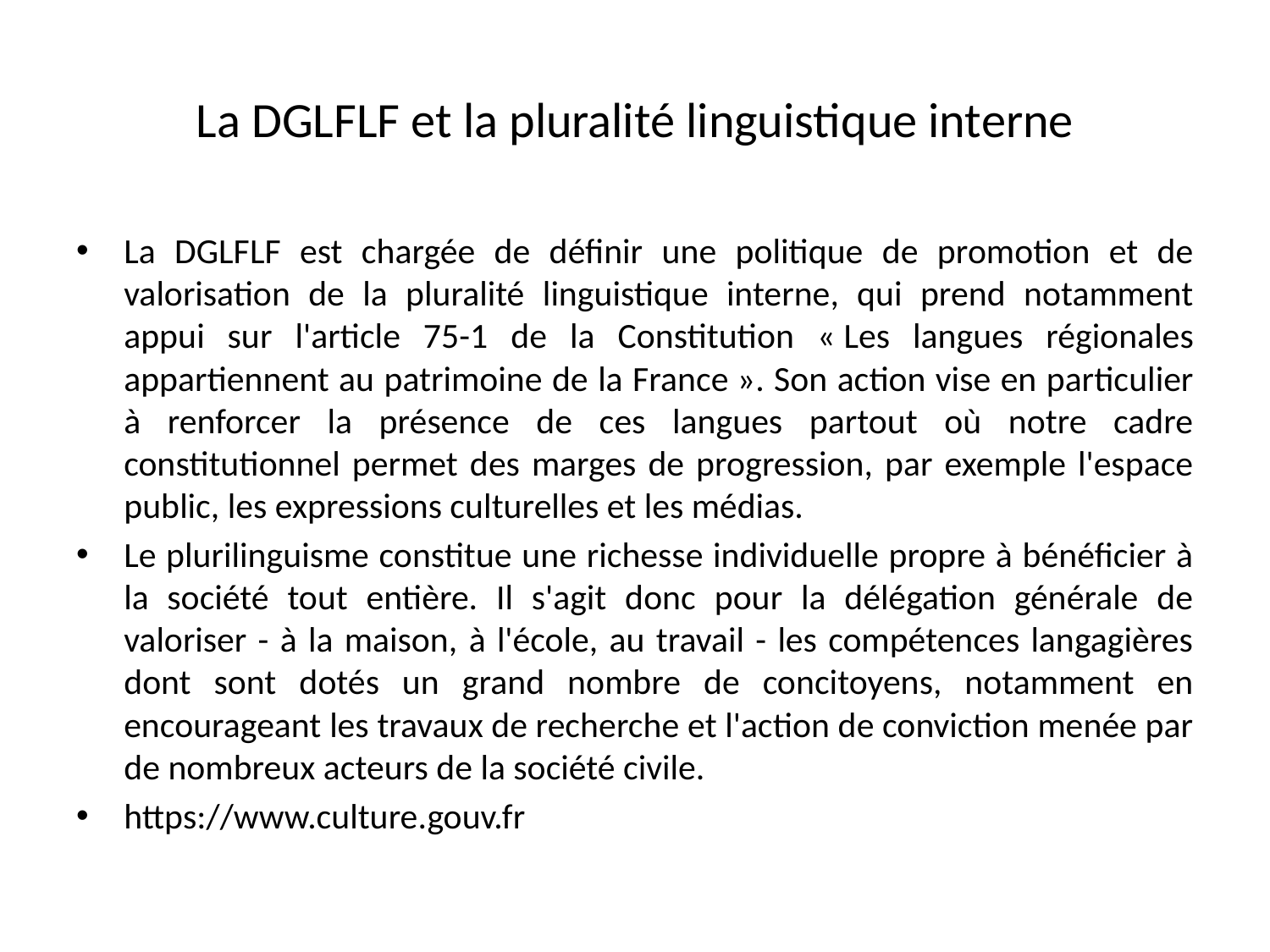

# La DGLFLF et la pluralité linguistique interne
La DGLFLF est chargée de définir une politique de promotion et de valorisation de la pluralité linguistique interne, qui prend notamment appui sur l'article 75-1 de la Constitution « Les langues régionales appartiennent au patrimoine de la France ». Son action vise en particulier à renforcer la présence de ces langues partout où notre cadre constitutionnel permet des marges de progression, par exemple l'espace public, les expressions culturelles et les médias.
Le plurilinguisme constitue une richesse individuelle propre à bénéficier à la société tout entière. Il s'agit donc pour la délégation générale de valoriser - à la maison, à l'école, au travail - les compétences langagières dont sont dotés un grand nombre de concitoyens, notamment en encourageant les travaux de recherche et l'action de conviction menée par de nombreux acteurs de la société civile.
https://www.culture.gouv.fr